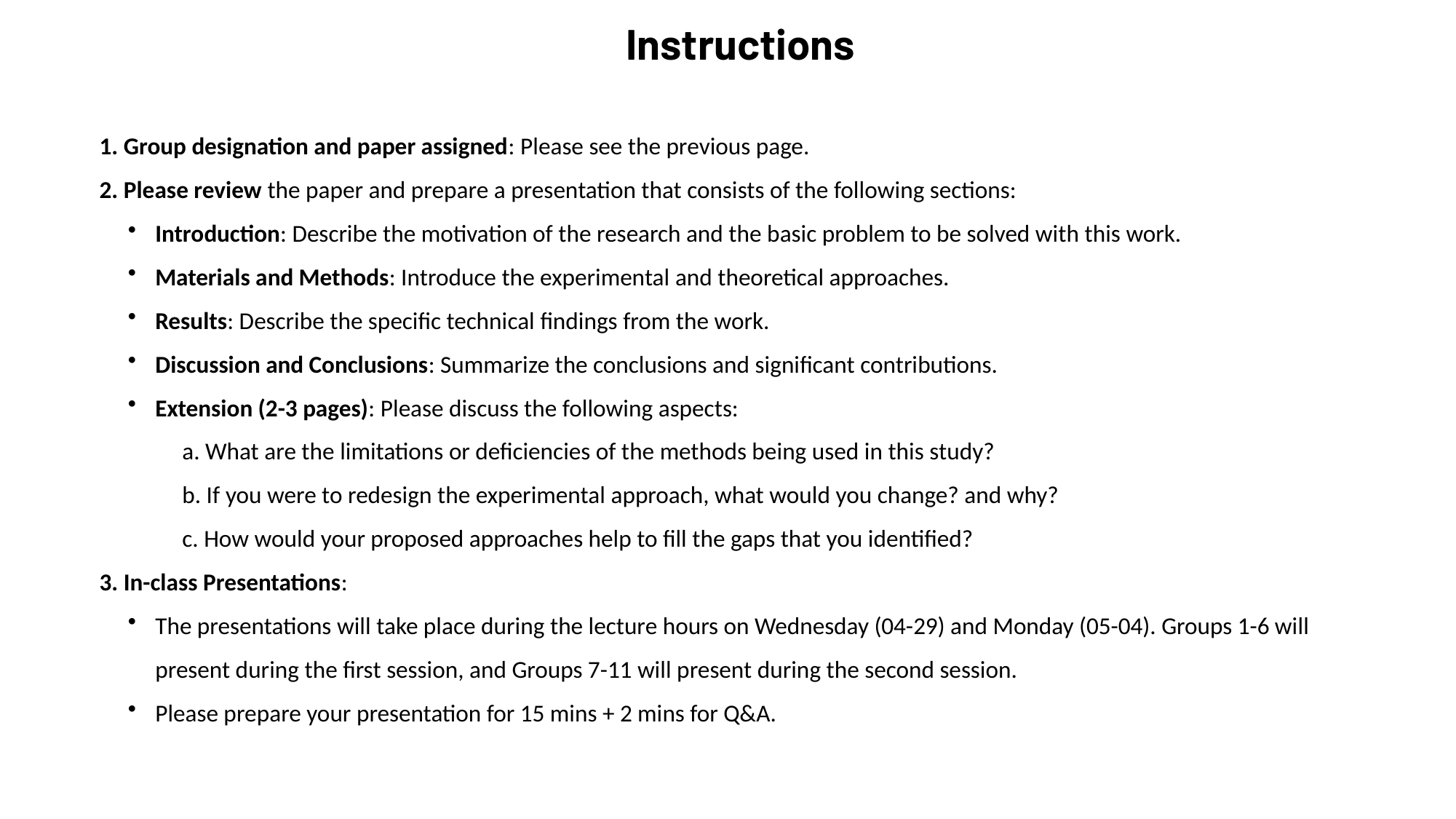

Instructions
1. Group designation and paper assigned: Please see the previous page.
2. Please review the paper and prepare a presentation that consists of the following sections:
Introduction: Describe the motivation of the research and the basic problem to be solved with this work.
Materials and Methods: Introduce the experimental and theoretical approaches.
Results: Describe the specific technical findings from the work.
Discussion and Conclusions: Summarize the conclusions and significant contributions.
Extension (2-3 pages): Please discuss the following aspects:
a. What are the limitations or deficiencies of the methods being used in this study?
b. If you were to redesign the experimental approach, what would you change? and why?
c. How would your proposed approaches help to fill the gaps that you identified?
3. In-class Presentations:
The presentations will take place during the lecture hours on Wednesday (04-29) and Monday (05-04). Groups 1-6 will present during the first session, and Groups 7-11 will present during the second session.
Please prepare your presentation for 15 mins + 2 mins for Q&A.